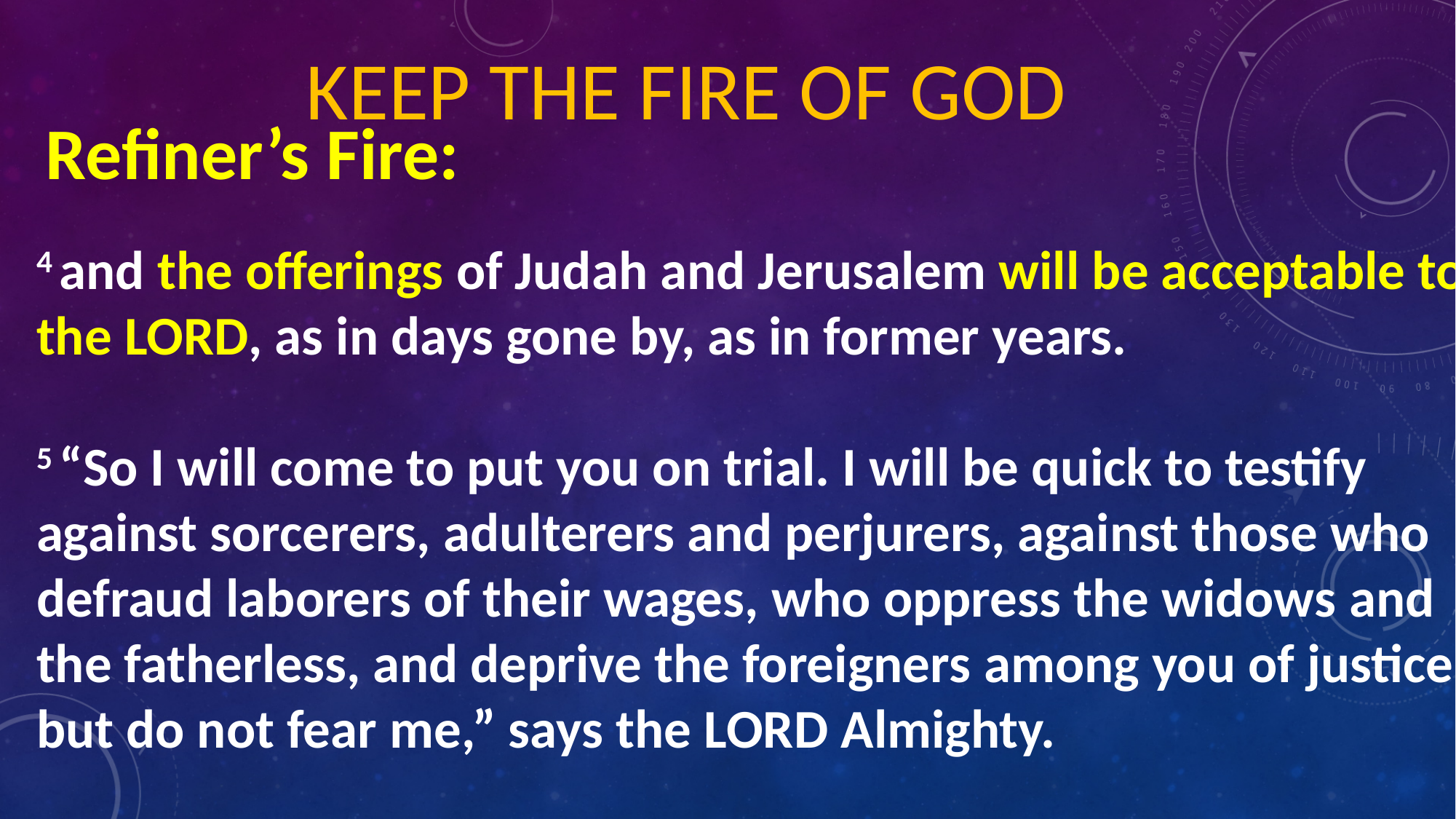

# Keep the fire of God
Refiner’s Fire:
4 and the offerings of Judah and Jerusalem will be acceptable to the Lord, as in days gone by, as in former years.

5 “So I will come to put you on trial. I will be quick to testify against sorcerers, adulterers and perjurers, against those who defraud laborers of their wages, who oppress the widows and the fatherless, and deprive the foreigners among you of justice, but do not fear me,” says the Lord Almighty.